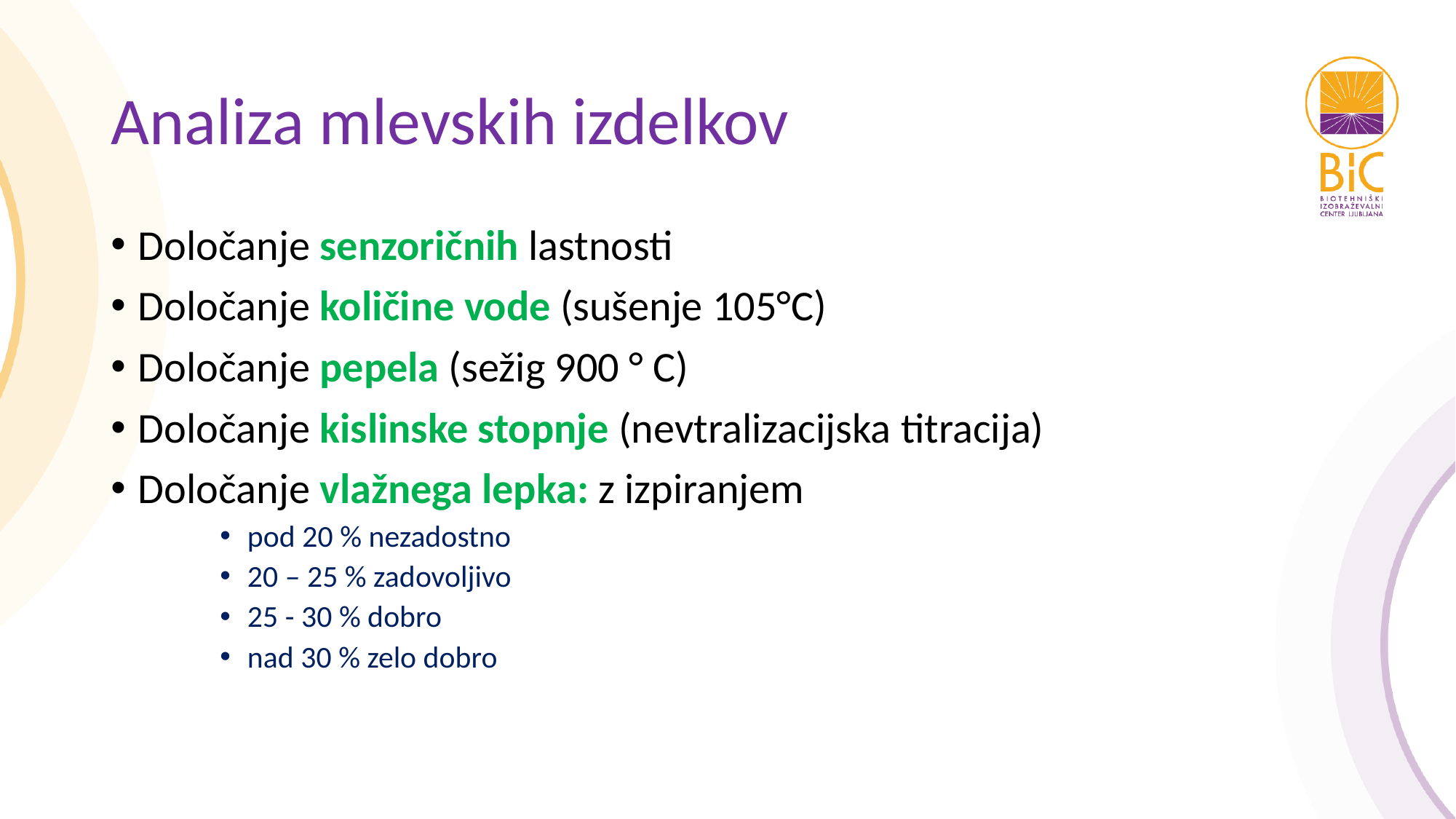

# Analiza mlevskih izdelkov
Določanje senzoričnih lastnosti
Določanje količine vode (sušenje 105°C)
Določanje pepela (sežig 900 ° C)
Določanje kislinske stopnje (nevtralizacijska titracija)
Določanje vlažnega lepka: z izpiranjem
pod 20 % nezadostno
20 – 25 % zadovoljivo
25 - 30 % dobro
nad 30 % zelo dobro